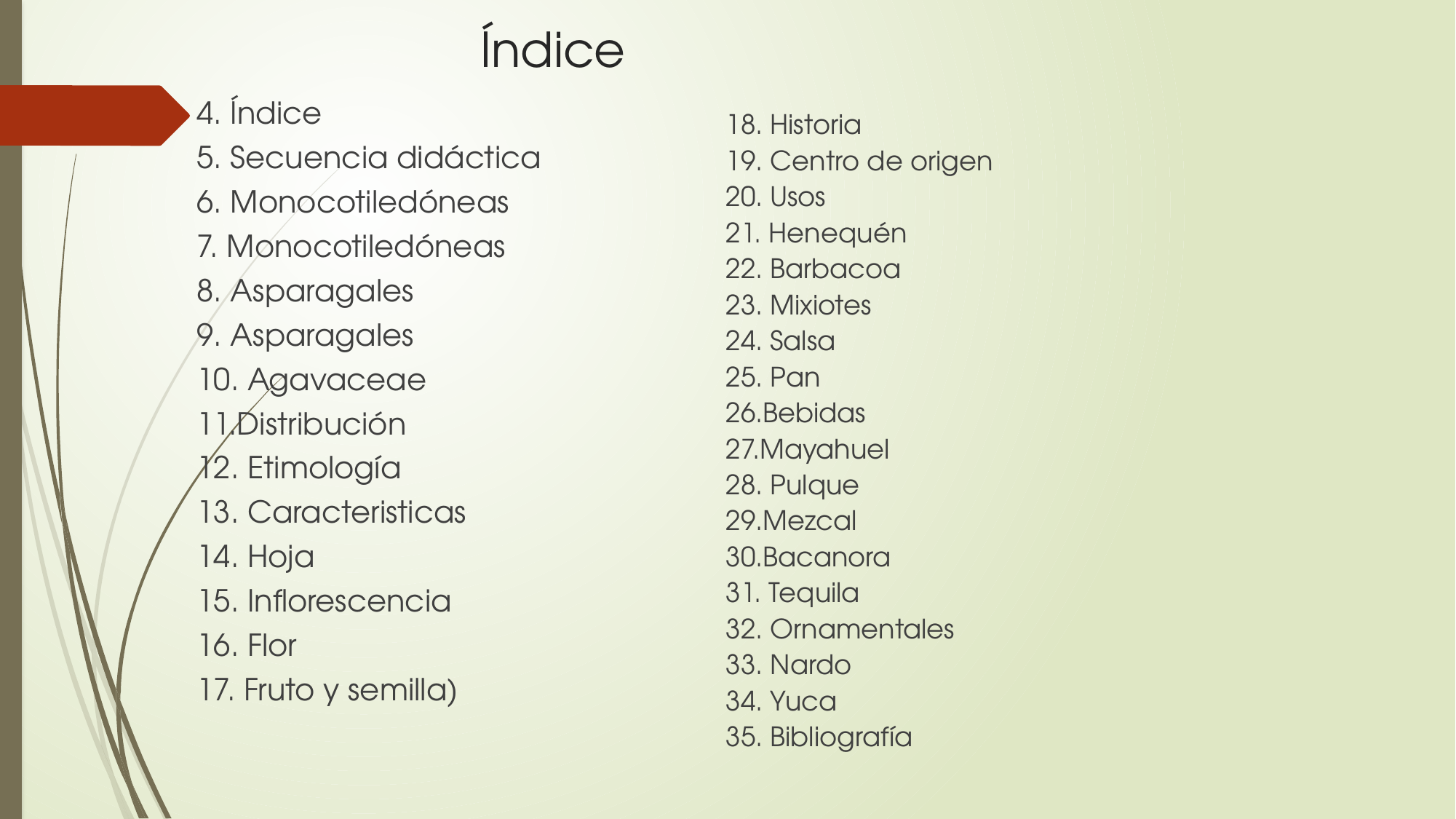

# Índice

18. Historia
19. Centro de origen
20. Usos
21. Henequén
22. Barbacoa
23. Mixiotes
24. Salsa
25. Pan
26.Bebidas
27.Mayahuel
28. Pulque
29.Mezcal
30.Bacanora
31. Tequila
32. Ornamentales
33. Nardo
34. Yuca
35. Bibliografía

4. Índice
5. Secuencia didáctica
6. Monocotiledóneas
7. Monocotiledóneas
8. Asparagales
9. Asparagales
10. Agavaceae
11.Distribución
12. Etimología
13. Caracteristicas
14. Hoja
15. Inflorescencia
16. Flor
17. Fruto y semilla)